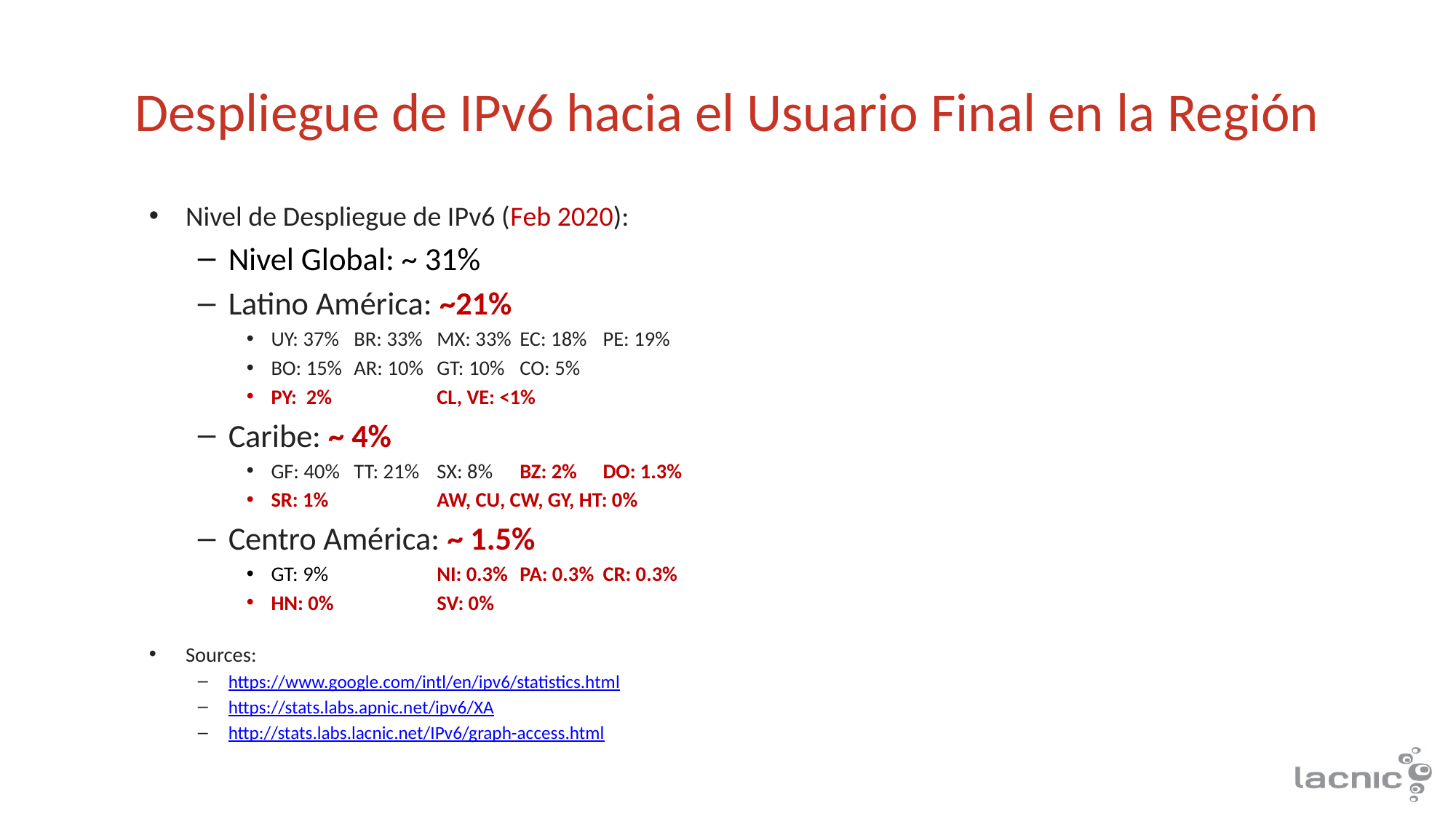

# Despliegue de IPv6 hacia el Usuario Final en la Región
Nivel de Despliegue de IPv6 (Feb 2020):
Nivel Global: ~ 31%
Latino América: ~21%
UY: 37%	BR: 33%		MX: 33%		EC: 18%		PE: 19%
BO: 15%	AR: 10%		GT: 10%		CO: 5%
PY:  2%		CL, VE: <1%
Caribe: ~ 4%
GF: 40%	TT: 21%		SX: 8%		BZ: 2%		DO: 1.3%
SR: 1%		AW, CU, CW, GY, HT: 0%
Centro América: ~ 1.5%
GT: 9% 		NI: 0.3%		PA: 0.3% 		CR: 0.3%
HN: 0%		SV: 0%

Sources:
https://www.google.com/intl/en/ipv6/statistics.html
https://stats.labs.apnic.net/ipv6/XA
http://stats.labs.lacnic.net/IPv6/graph-access.html